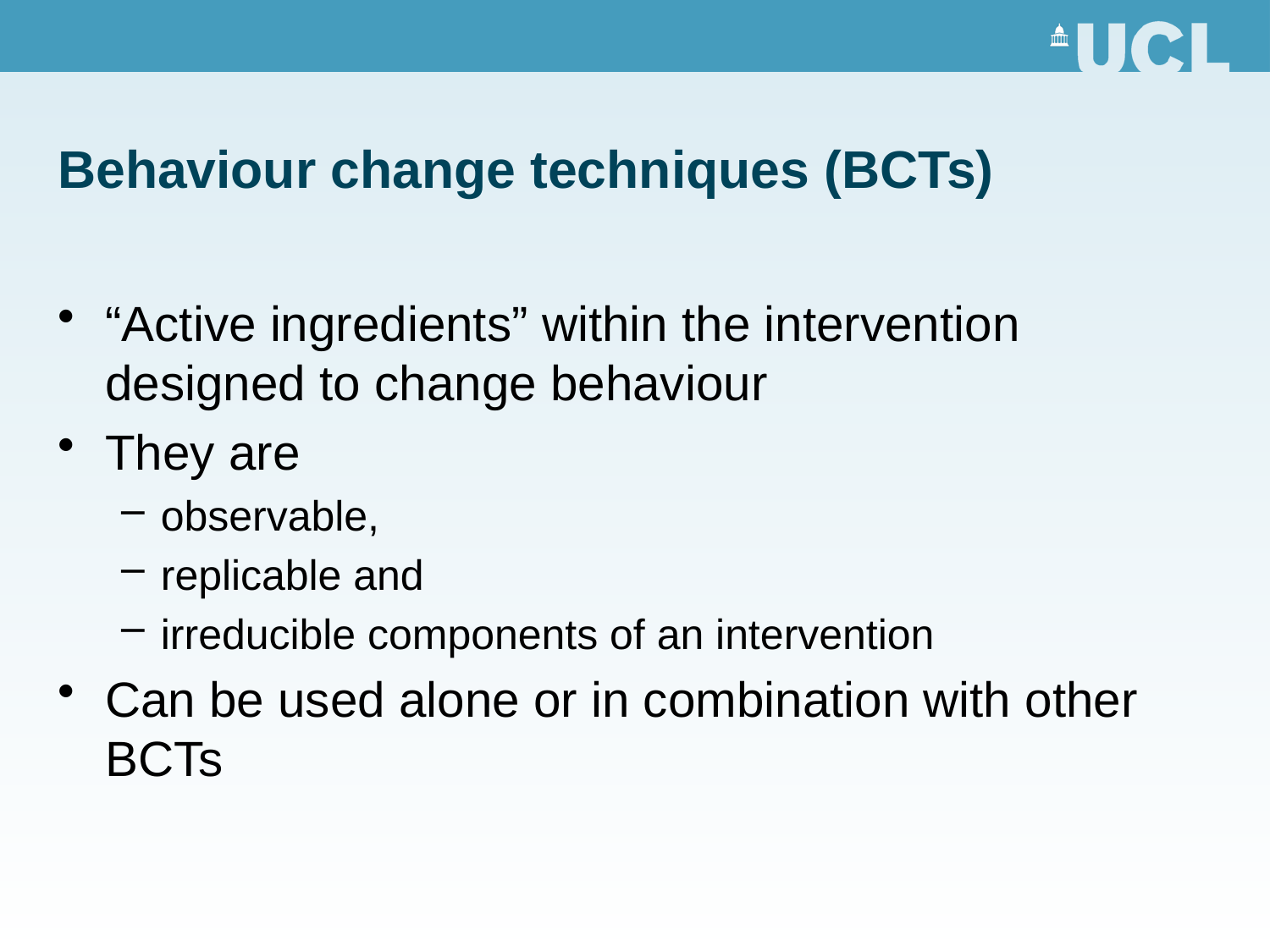

# Behaviour change techniques (BCTs)
“Active ingredients” within the intervention designed to change behaviour
They are
observable,
replicable and
irreducible components of an intervention
Can be used alone or in combination with other BCTs